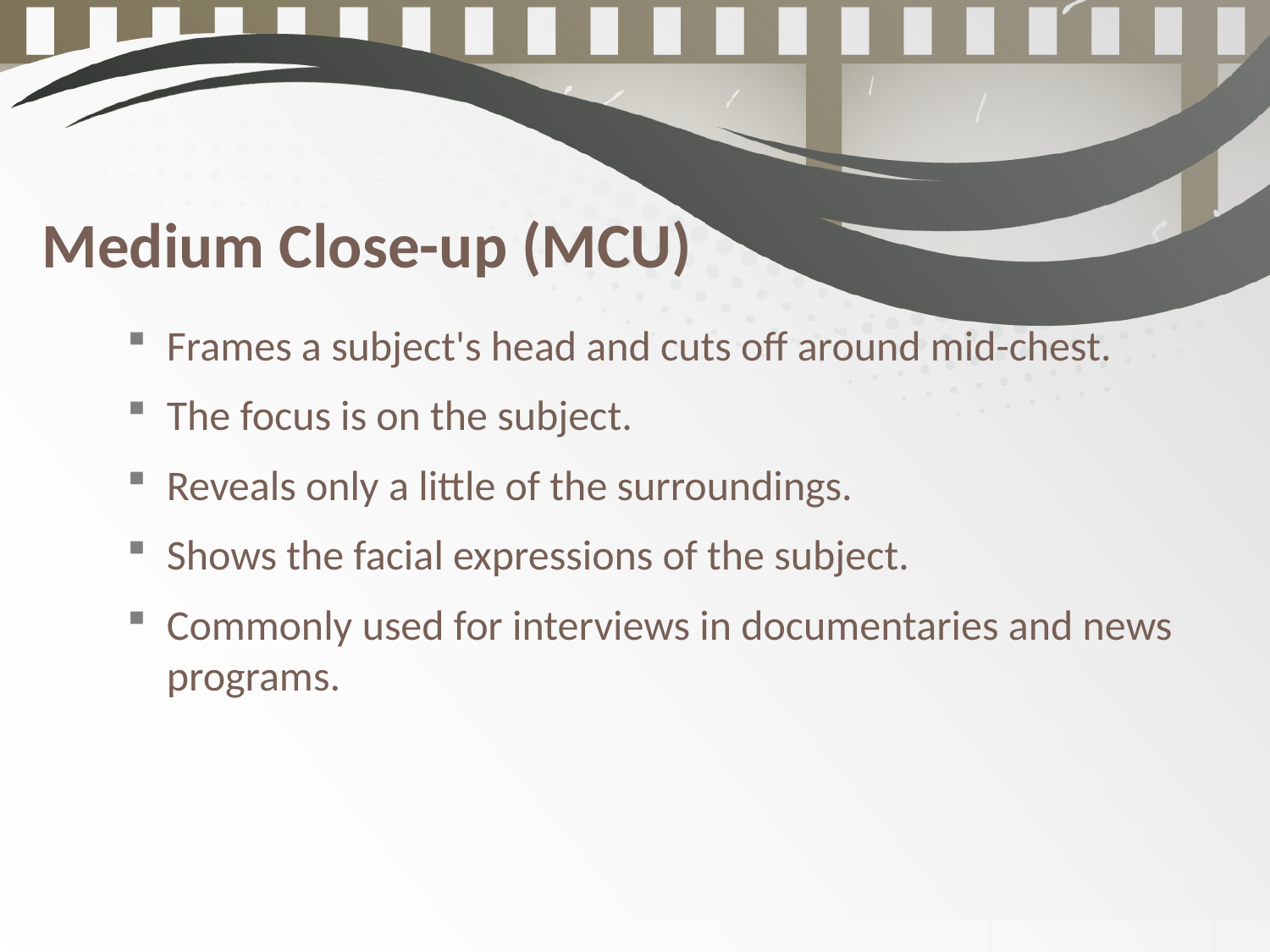

Medium Close-up (MCU)
Frames a subject's head and cuts off around mid-chest.
The focus is on the subject.
Reveals only a little of the surroundings.
Shows the facial expressions of the subject.
Commonly used for interviews in documentaries and news programs.